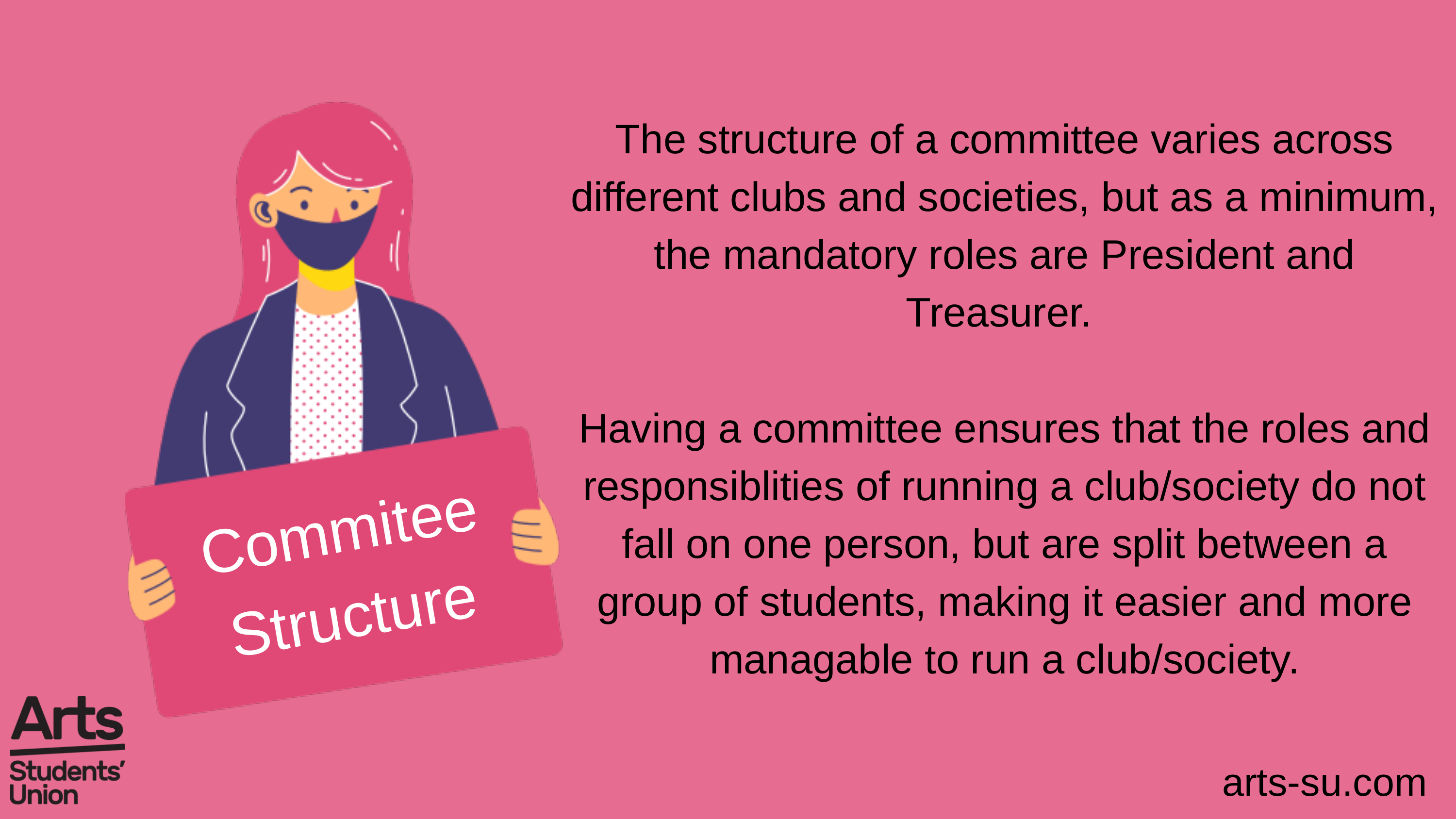

The structure of a committee varies across different clubs and societies, but as a minimum, the mandatory roles are President and Treasurer. ​

Having a committee ensures that the roles and responsiblities of running a club/society do not fall on one person, but are split between a group of students, making it easier and more managable to run a club/society.
Commitee
Structure

arts-su.com​